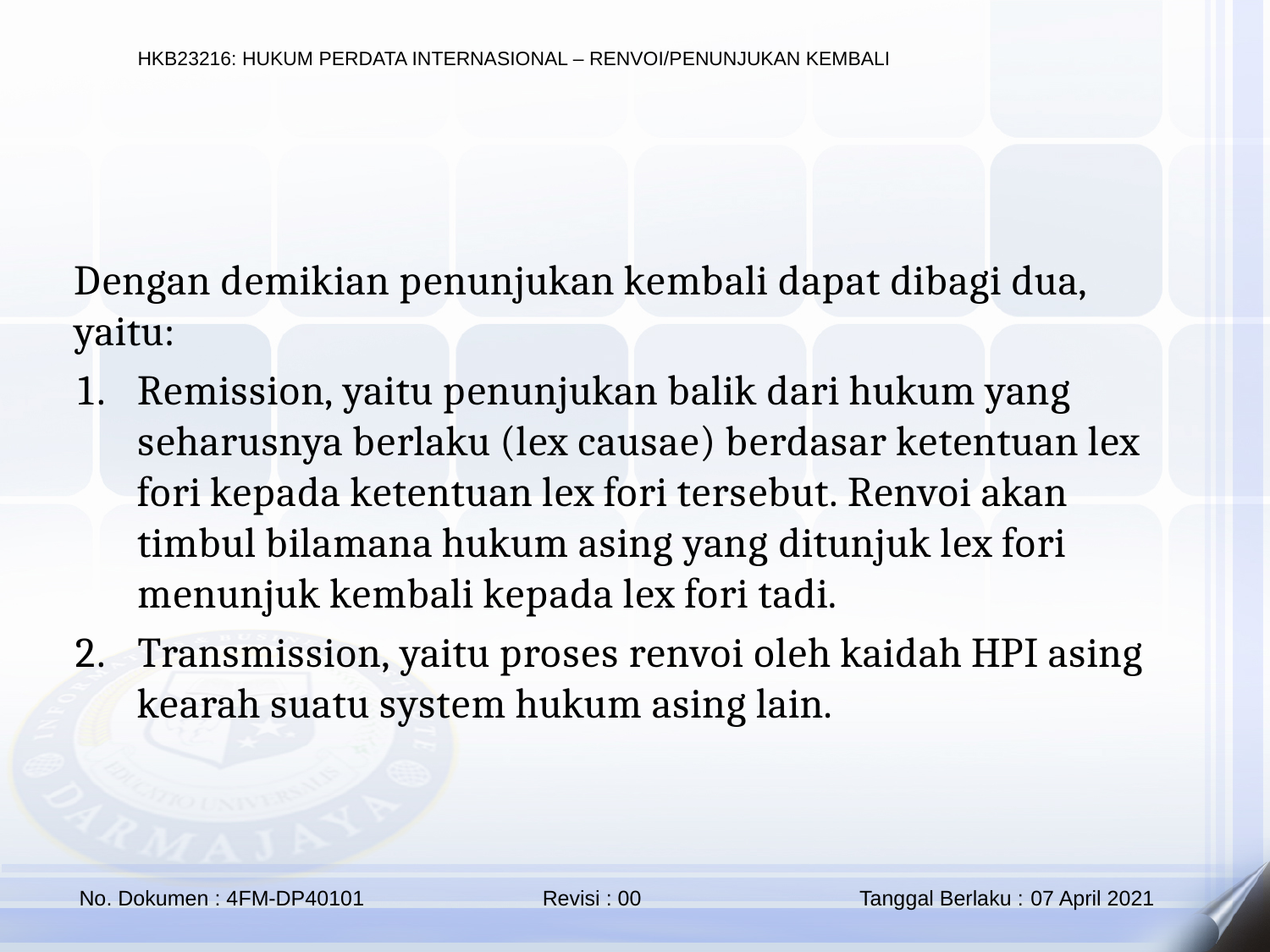

Dengan demikian penunjukan kembali dapat dibagi dua, yaitu:
Remission, yaitu penunjukan balik dari hukum yang seharusnya berlaku (lex causae) berdasar ketentuan lex fori kepada ketentuan lex fori tersebut. Renvoi akan timbul bilamana hukum asing yang ditunjuk lex fori menunjuk kembali kepada lex fori tadi.
Transmission, yaitu proses renvoi oleh kaidah HPI asing kearah suatu system hukum asing lain.